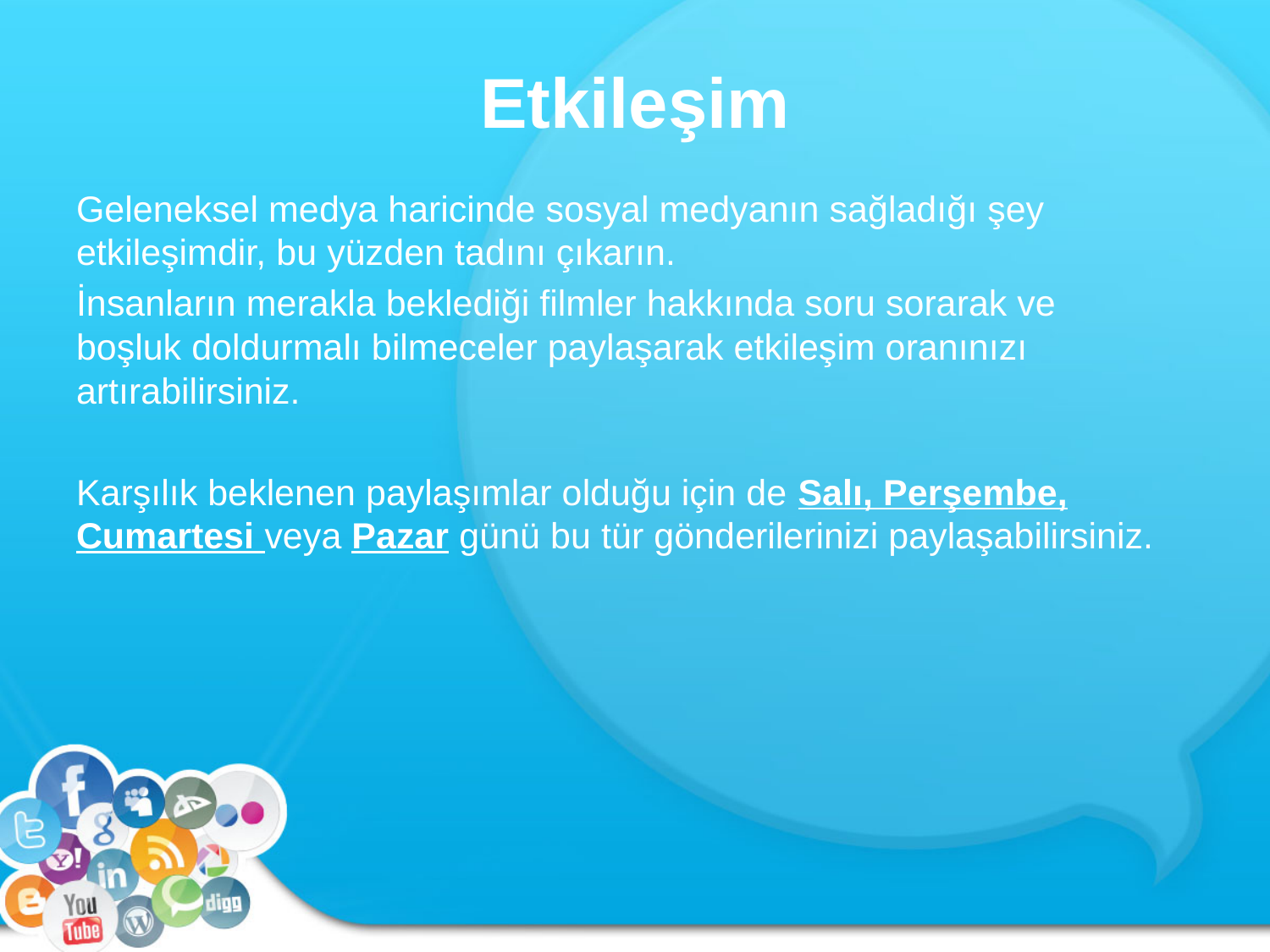

# Etkileşim
Geleneksel medya haricinde sosyal medyanın sağladığı şey etkileşimdir, bu yüzden tadını çıkarın.
İnsanların merakla beklediği filmler hakkında soru sorarak ve boşluk doldurmalı bilmeceler paylaşarak etkileşim oranınızı artırabilirsiniz.

Karşılık beklenen paylaşımlar olduğu için de Salı, Perşembe, Cumartesi veya Pazar günü bu tür gönderilerinizi paylaşabilirsiniz.